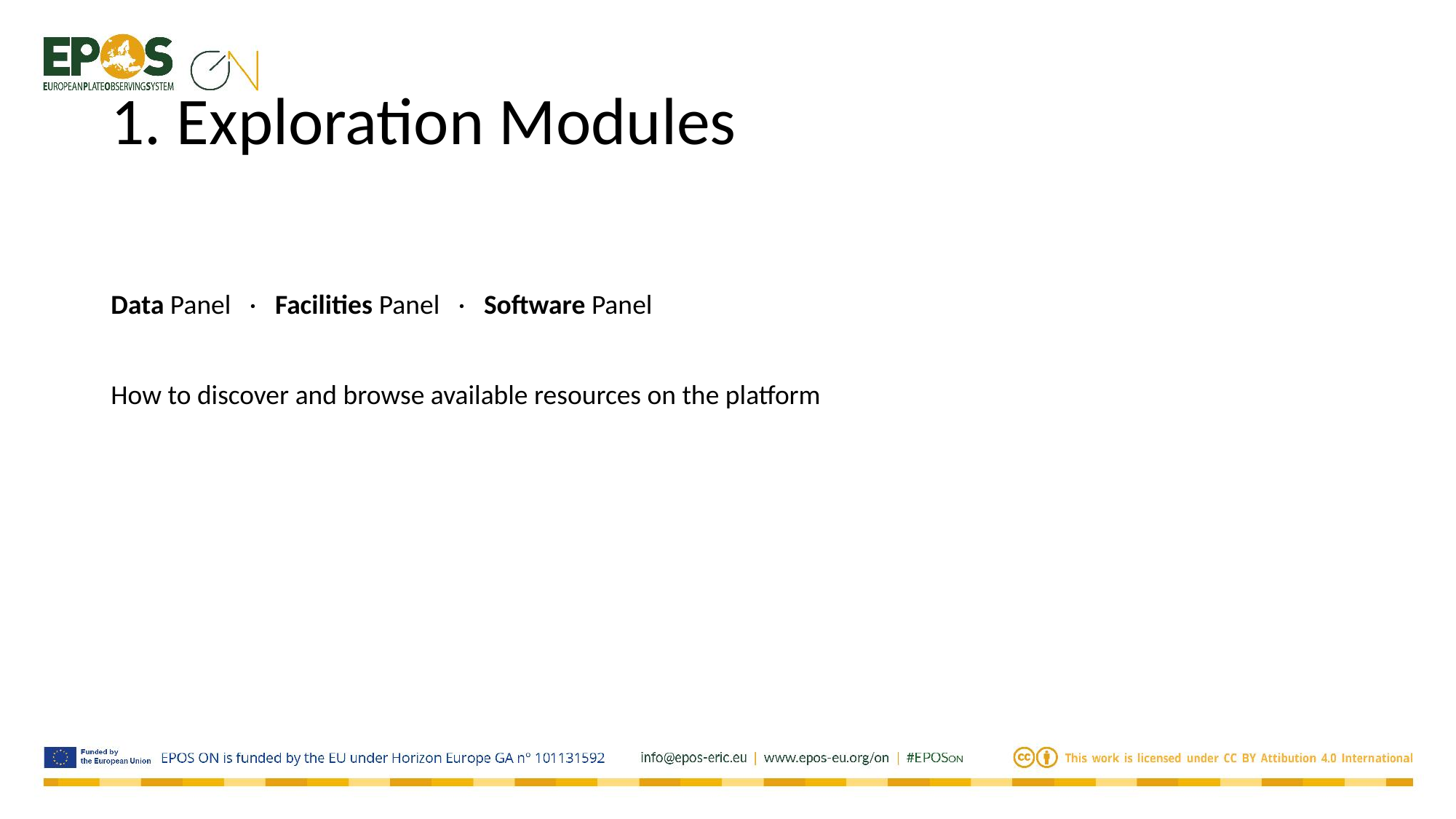

# 1. Exploration Modules

Data Panel   ·   Facilities Panel   ·   Software Panel

How to discover and browse available resources on the platform